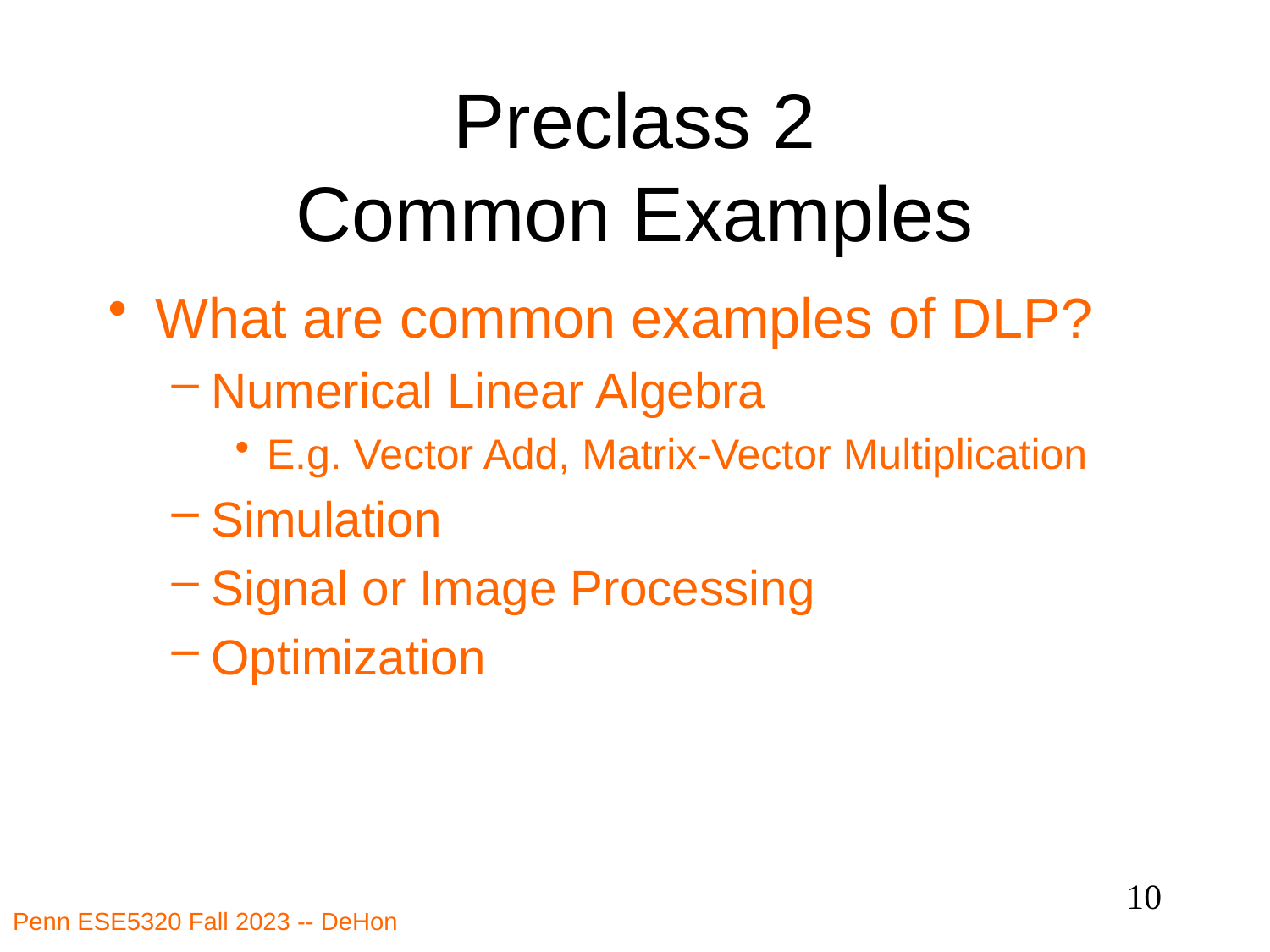

# Preclass 2 Common Examples
What are common examples of DLP?
Numerical Linear Algebra
E.g. Vector Add, Matrix-Vector Multiplication
Simulation
Signal or Image Processing
Optimization
10
Penn ESE5320 Fall 2023 -- DeHon